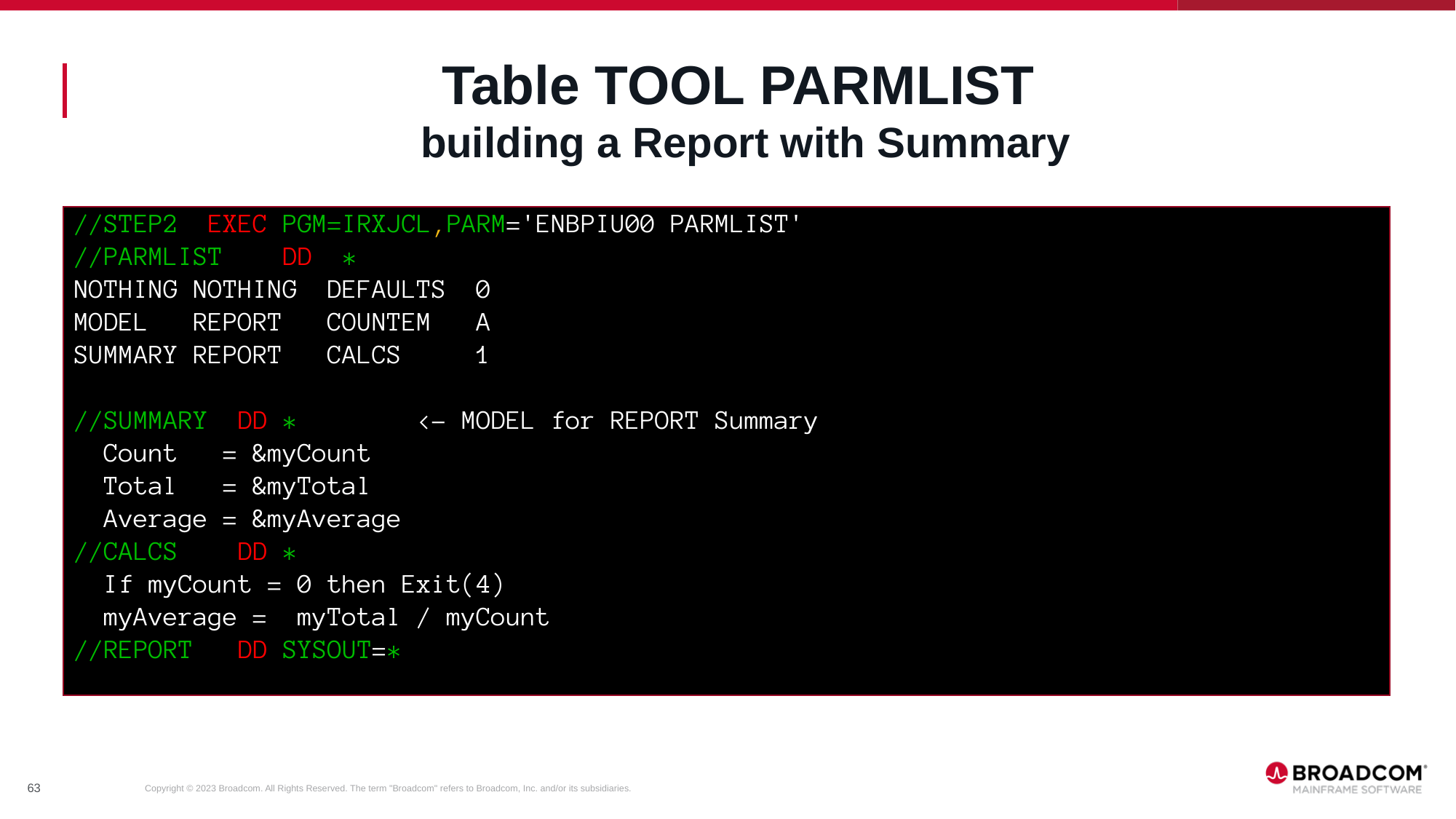

Table TOOL PARMLIST
building a Report with Summary
//STEP2  EXEC PGM=IRXJCL,PARM='ENBPIU00 PARMLIST'
//PARMLIST    DD  *
NOTHING NOTHING  DEFAULTS  0
MODEL   REPORT   COUNTEM   A
SUMMARY REPORT   CALCS     1

//SUMMARY  DD *        <- MODEL for REPORT Summary
  Count   = &myCount
  Total   = &myTotal
  Average = &myAverage
//CALCS    DD *
  If myCount = 0 then Exit(4)
  myAverage =  myTotal / myCount
//REPORT   DD SYSOUT=*